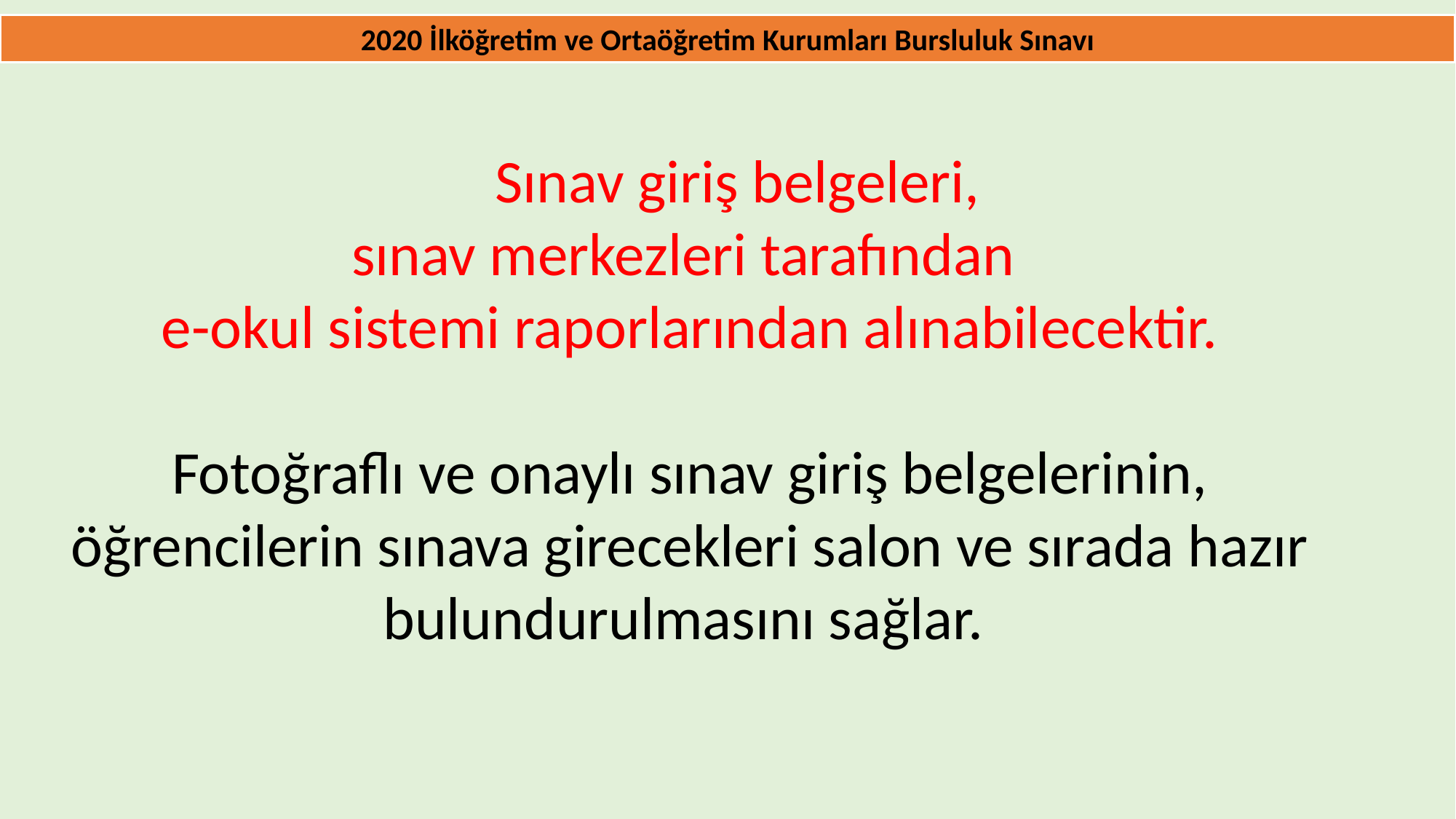

2020 İlköğretim ve Ortaöğretim Kurumları Bursluluk Sınavı
	Sınav giriş belgeleri,
sınav merkezleri tarafından
e-okul sistemi raporlarından alınabilecektir.

Fotoğraflı ve onaylı sınav giriş belgelerinin, öğrencilerin sınava girecekleri salon ve sırada hazır bulundurulmasını sağlar.